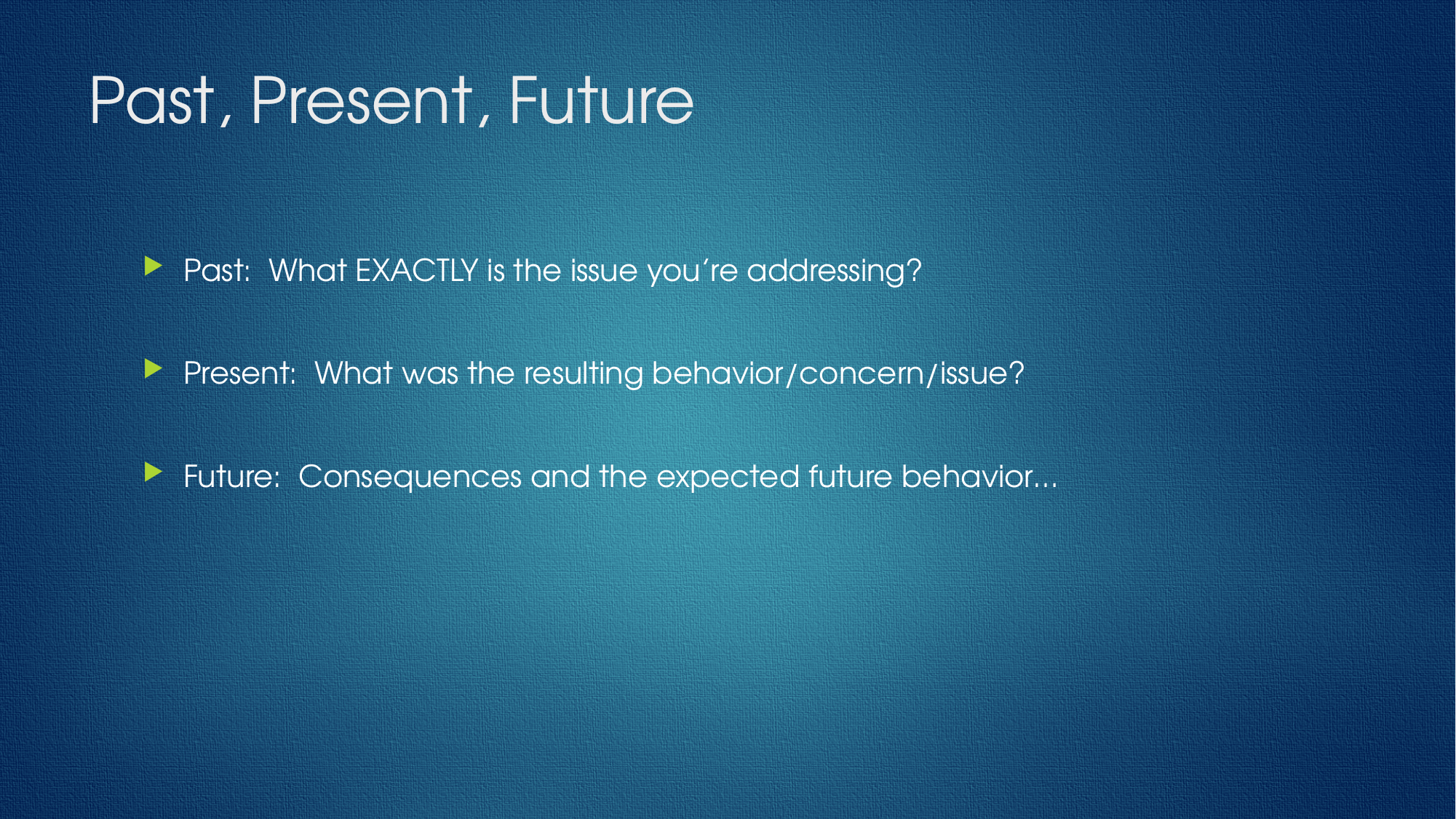

# Past, Present, Future
Past:  What EXACTLY is the issue you’re addressing?

Present:  What was the resulting behavior/concern/issue?

Future:  Consequences and the expected future behavior…